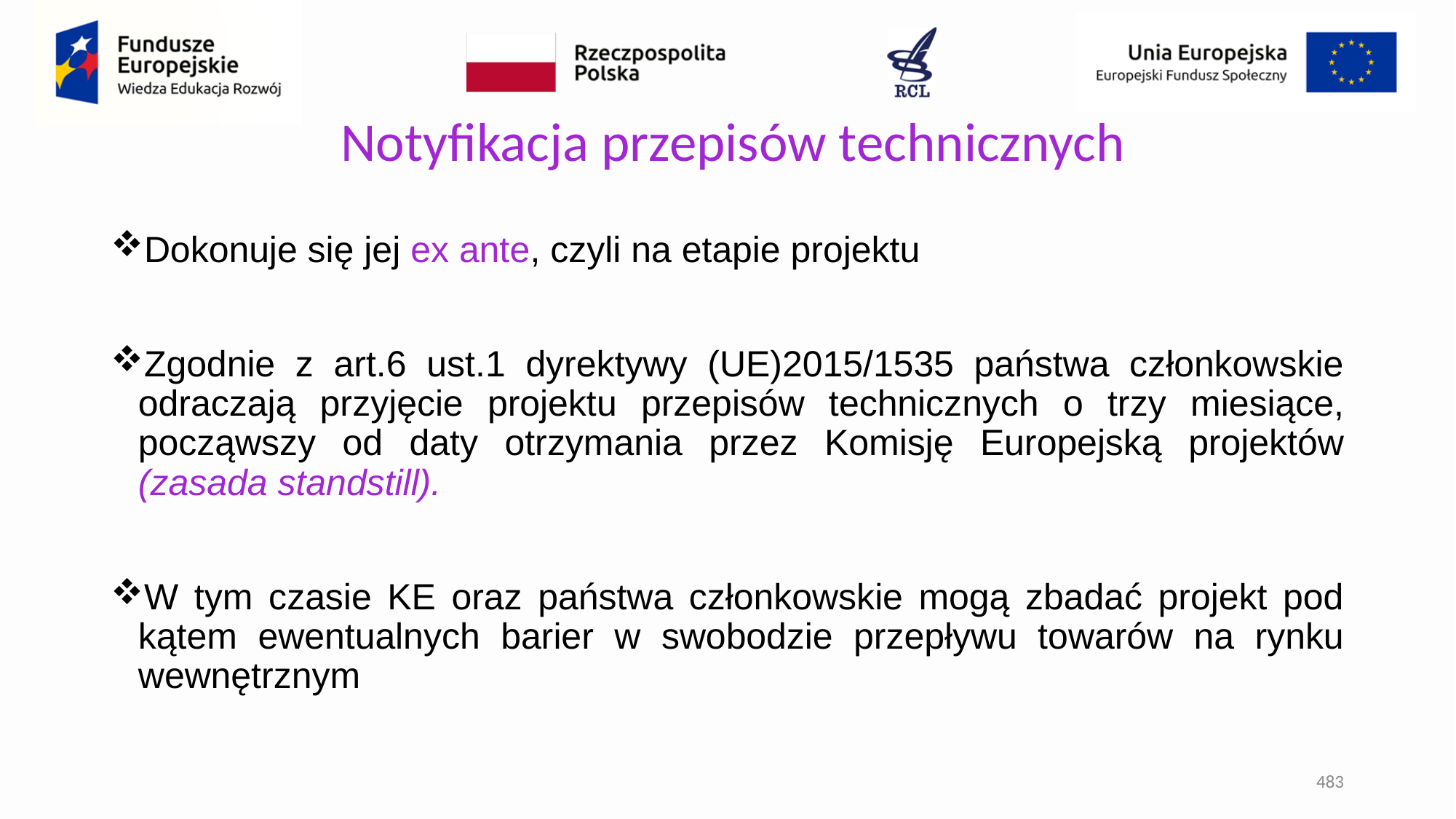

# Notyfikacja przepisów technicznych
Dokonuje się jej ex ante, czyli na etapie projektu

Zgodnie z art.6 ust.1 dyrektywy (UE)2015/1535 państwa członkowskie odraczają przyjęcie projektu przepisów technicznych o trzy miesiące, począwszy od daty otrzymania przez Komisję Europejską projektów (zasada standstill).

W tym czasie KE oraz państwa członkowskie mogą zbadać projekt pod kątem ewentualnych barier w swobodzie przepływu towarów na rynku wewnętrznym
483